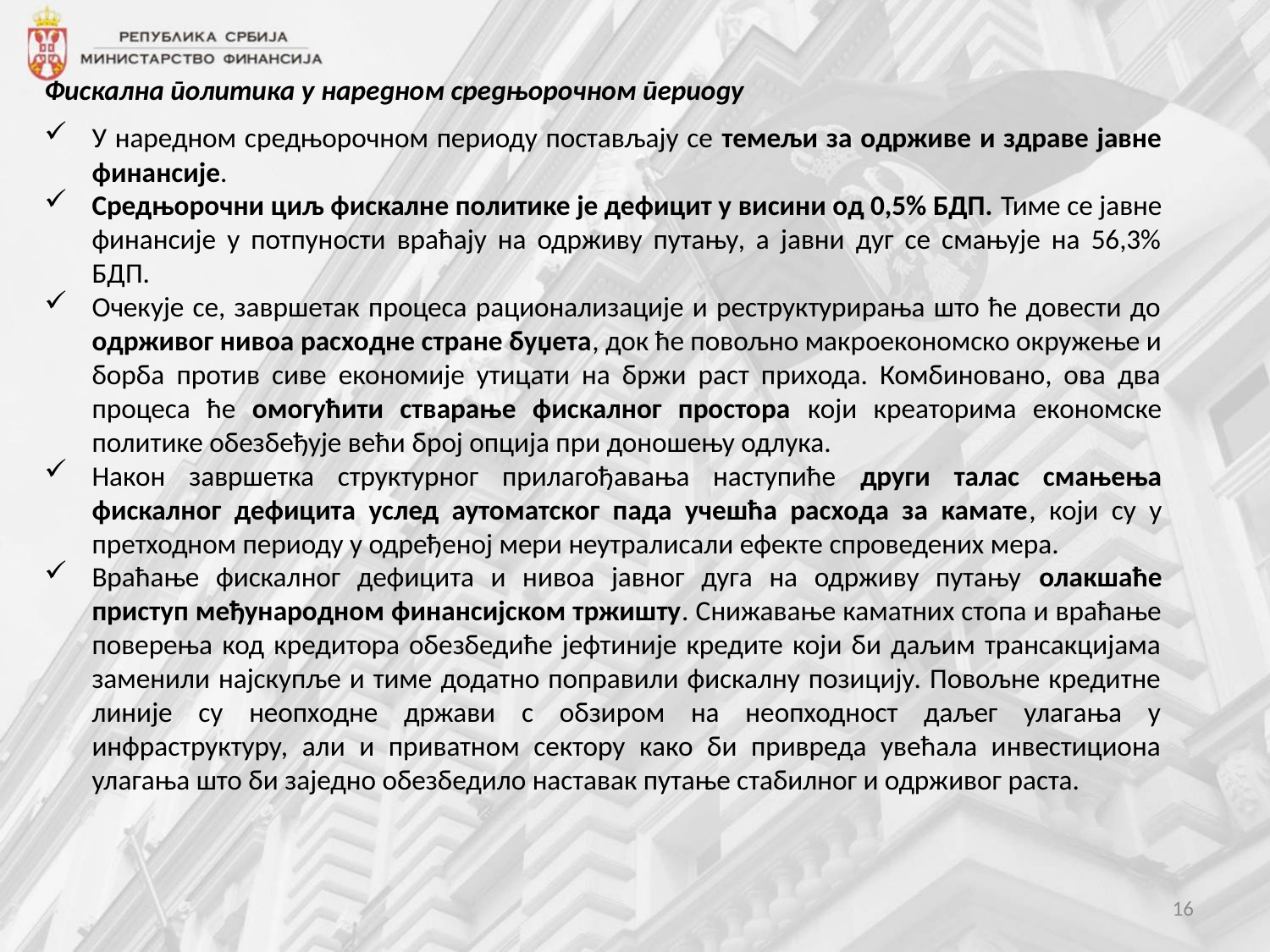

Фискална политика у наредном средњорочном периоду
У наредном средњорочном периоду постављају се темељи за одрживе и здраве јавне финансије.
Средњорочни циљ фискалне политике је дефицит у висини од 0,5% БДП. Тиме се јавне финансије у потпуности враћају на одрживу путању, а јавни дуг се смањује на 56,3% БДП.
Очекује се, завршетак процеса рационализације и реструктурирања што ће довести до одрживог нивоа расходне стране буџета, док ће повољно макроекономско окружење и борба против сиве економије утицати на бржи раст прихода. Комбиновано, ова два процеса ће омогућити стварање фискалног простора који креаторима економске политике обезбеђује већи број опција при доношењу одлука.
Након завршетка структурног прилагођавања наступиће други талас смањења фискалног дефицита услед аутоматског пада учешћа расхода за камате, који су у претходном периоду у одређеној мери неутралисали ефекте спроведених мера.
Враћање фискалног дефицита и нивоа јавног дуга на одрживу путању олакшаће приступ међународном финансијском тржишту. Снижавање каматних стопа и враћање поверења код кредитора обезбедиће јефтиније кредите који би даљим трансакцијама заменили најскупље и тиме додатно поправили фискалну позицију. Повољне кредитне линије су неопходне држави с обзиром на неопходност даљег улагања у инфраструктуру, али и приватном сектору како би привреда увећала инвестициона улагања што би заједно обезбедило наставак путање стабилног и одрживог раста.

16